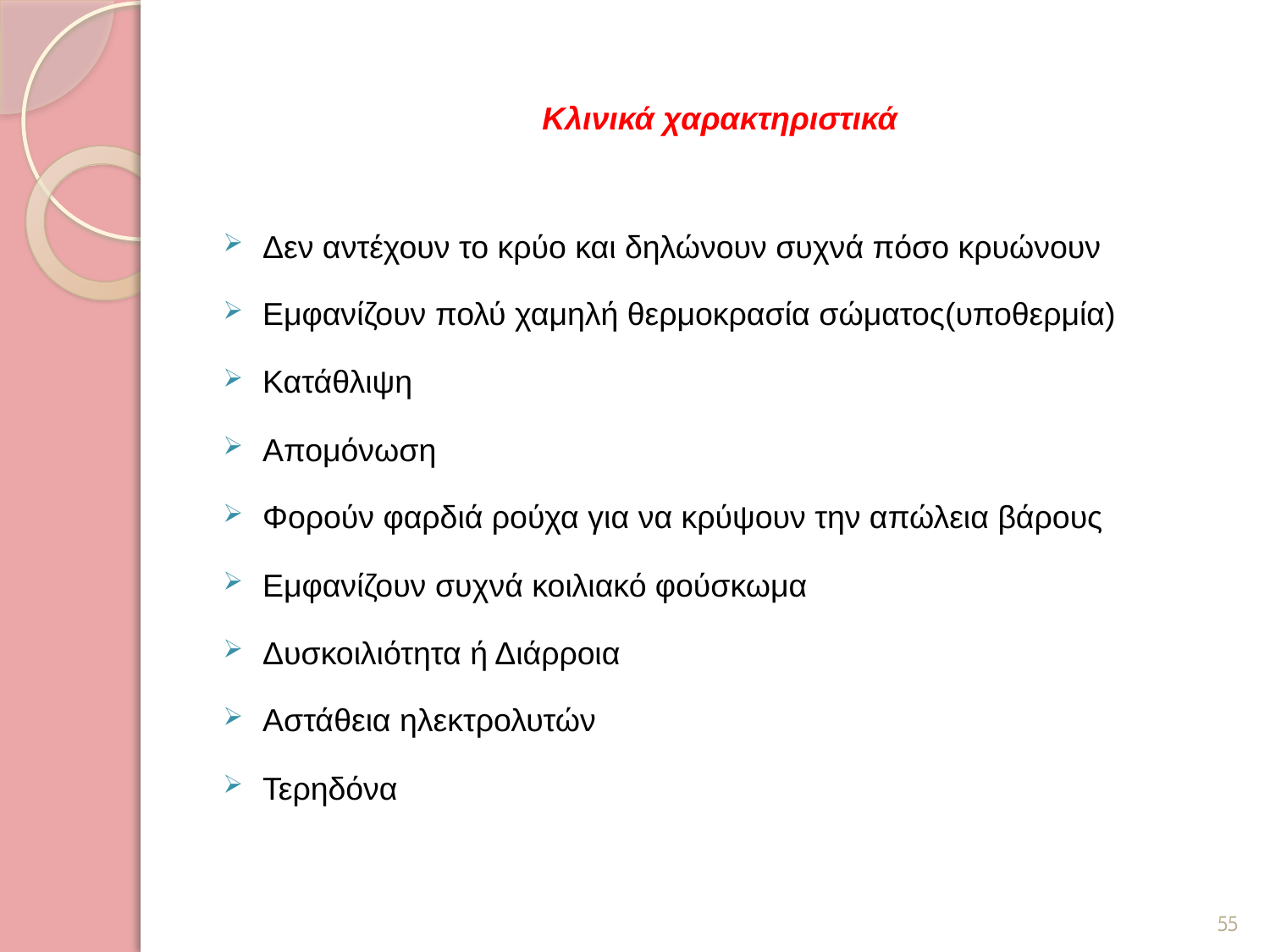

# Κλινικά χαρακτηριστικά
Δεν αντέχουν το κρύο και δηλώνουν συχνά πόσο κρυώνουν
Εμφανίζουν πολύ χαμηλή θερμοκρασία σώματος(υποθερμία)
Κατάθλιψη
Απομόνωση
Φορούν φαρδιά ρούχα για να κρύψουν την απώλεια βάρους
Εμφανίζουν συχνά κοιλιακό φούσκωμα
Δυσκοιλιότητα ή Διάρροια
Αστάθεια ηλεκτρολυτών
Τερηδόνα

55